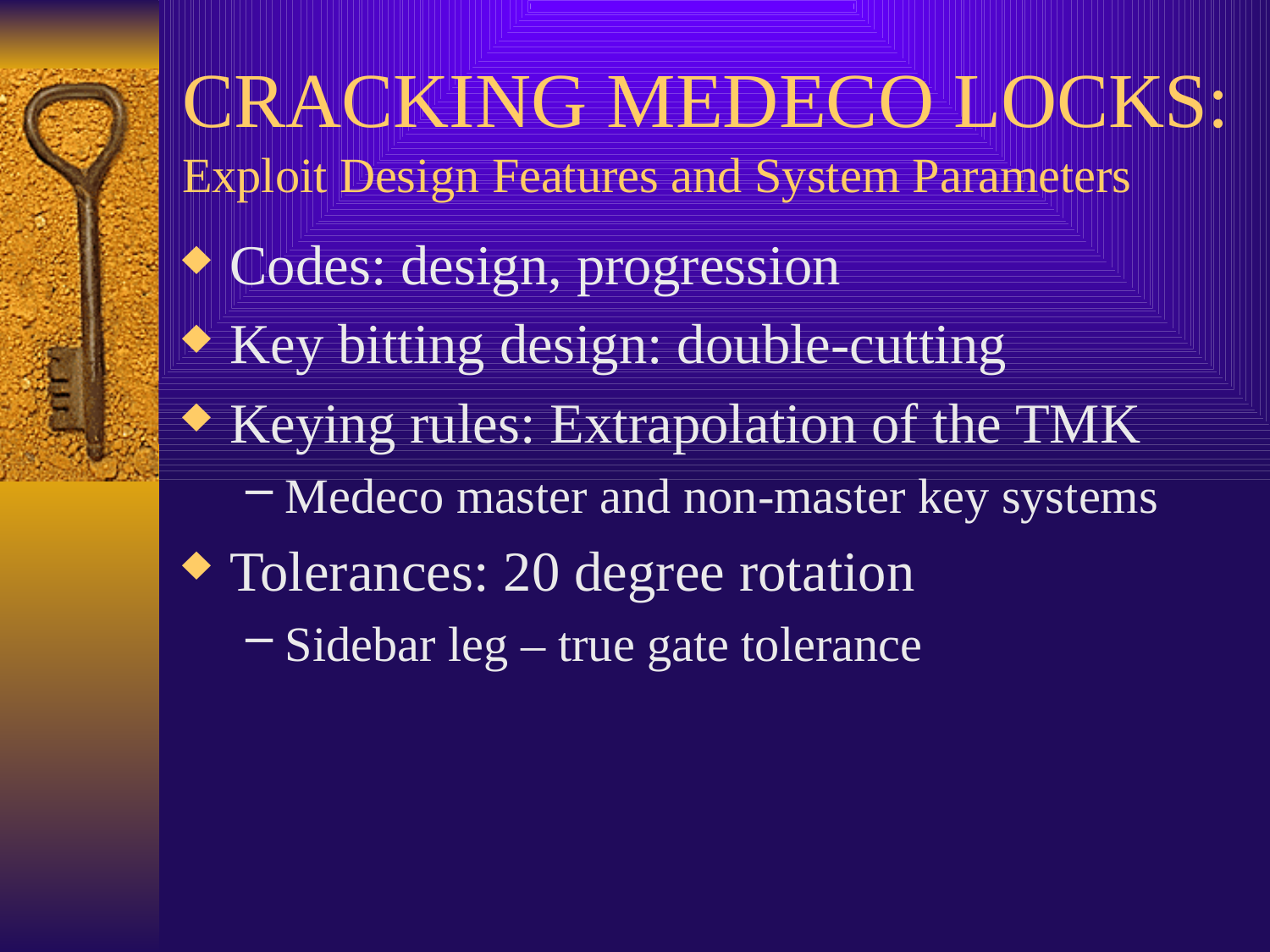

# CRACKING MEDECO LOCKS: Exploit Design Features and System Parameters
Codes: design, progression
Key bitting design: double-cutting
Keying rules: Extrapolation of the TMK
Medeco master and non-master key systems
Tolerances: 20 degree rotation
Sidebar leg – true gate tolerance